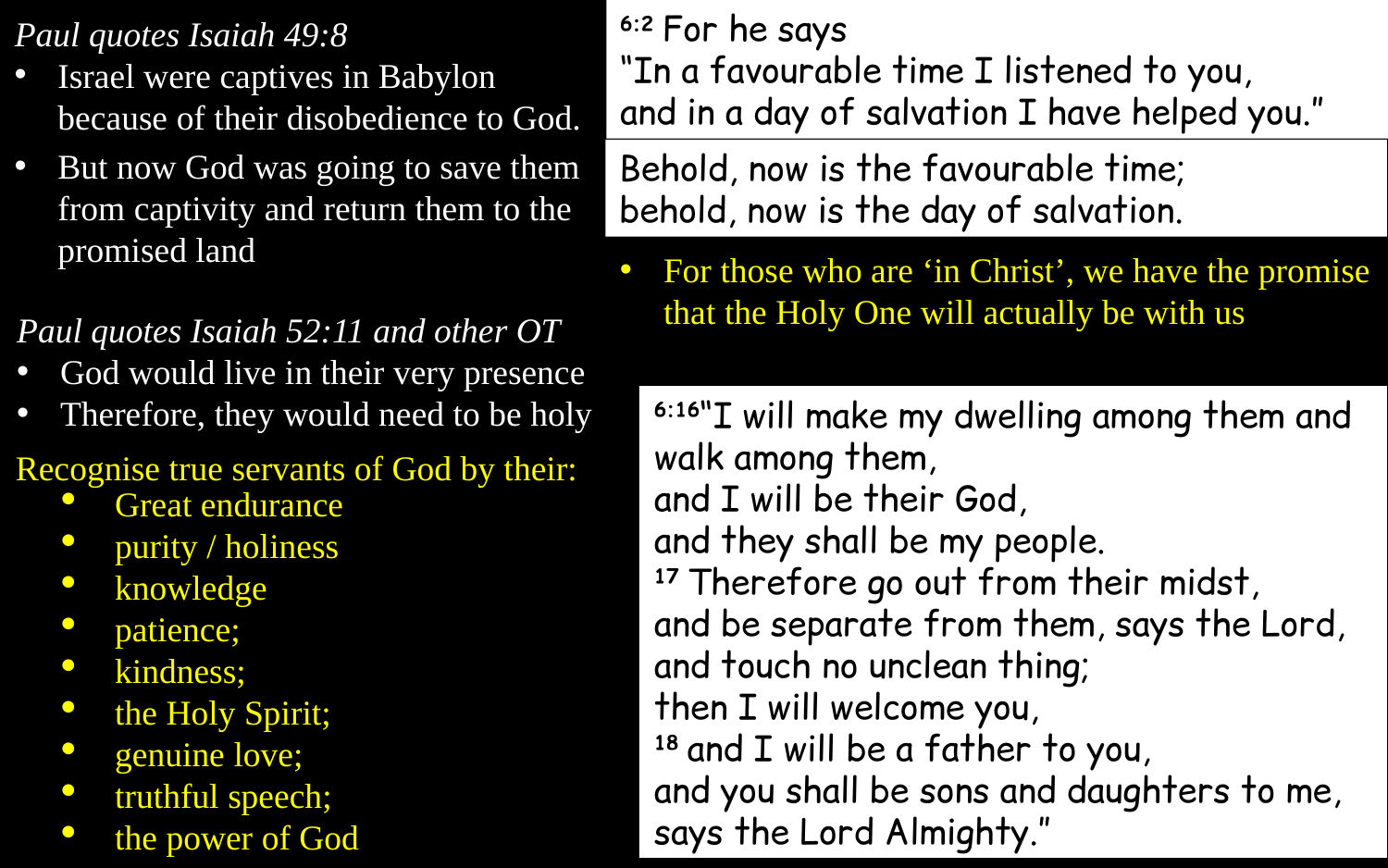

6:2 For he says
“In a favourable time I listened to you,
and in a day of salvation I have helped you.”
Paul quotes Isaiah 49:8
Israel were captives in Babylon because of their disobedience to God.
But now God was going to save them from captivity and return them to the promised land
Behold, now is the favourable time;
behold, now is the day of salvation.
For those who are ‘in Christ’, we have the promise that the Holy One will actually be with us
Paul quotes Isaiah 52:11 and other OT
God would live in their very presence
Therefore, they would need to be holy
6:16“I will make my dwelling among them and walk among them,
and I will be their God,
and they shall be my people.
17 Therefore go out from their midst,
and be separate from them, says the Lord,
and touch no unclean thing;
then I will welcome you,
18 and I will be a father to you,
and you shall be sons and daughters to me,
says the Lord Almighty.”
Recognise true servants of God by their:
Great endurance
purity / holiness
knowledge
patience;
kindness;
the Holy Spirit;
genuine love;
truthful speech;
the power of God